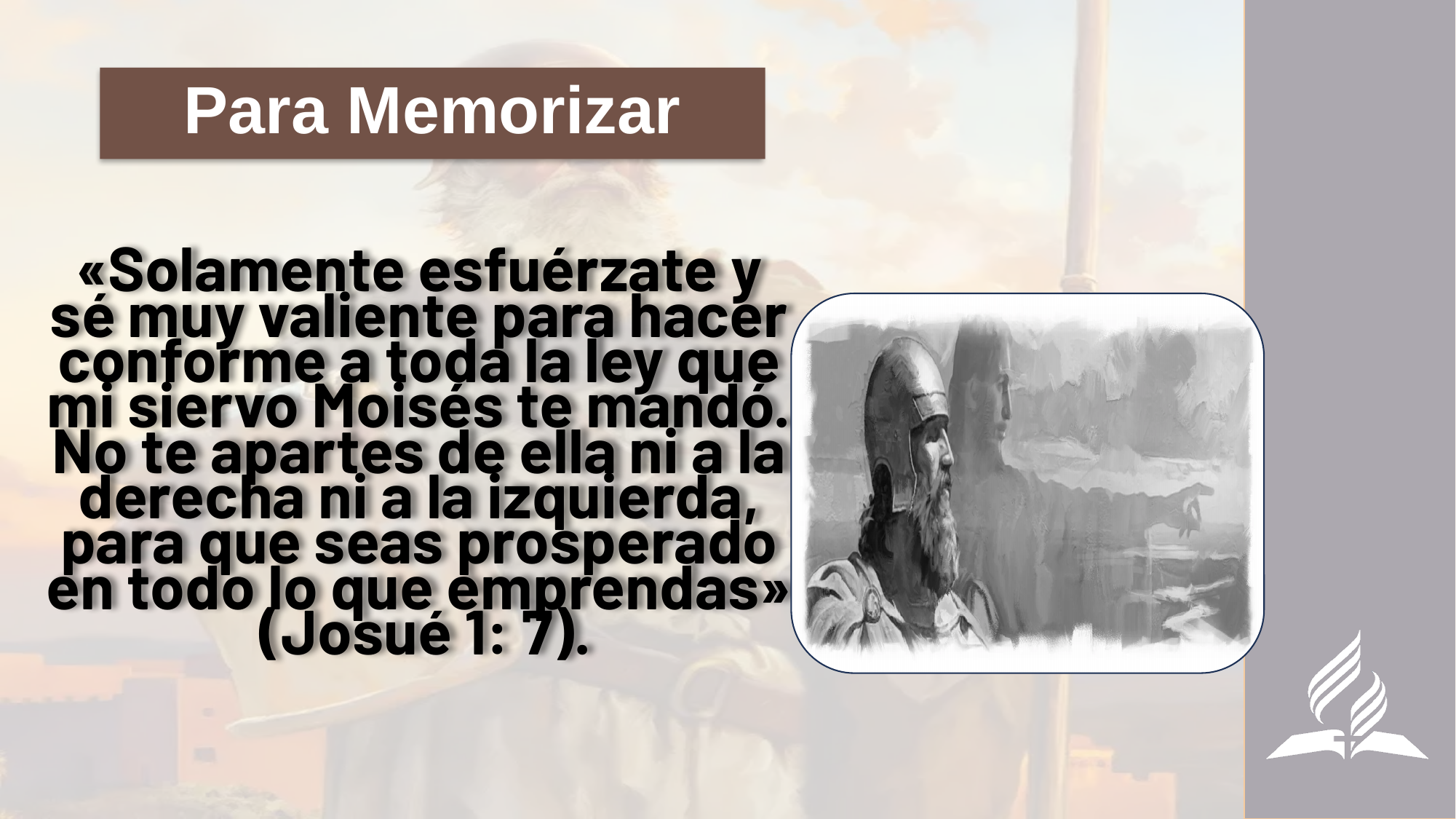

# Para Memorizar
«Solamente esfuérzate y sé muy valiente para hacer conforme a toda la ley que mi siervo Moisés te mandó. No te apartes de ella ni a la derecha ni a la izquierda, para que seas prosperado en todo lo que emprendas»
 (Josué 1: 7).